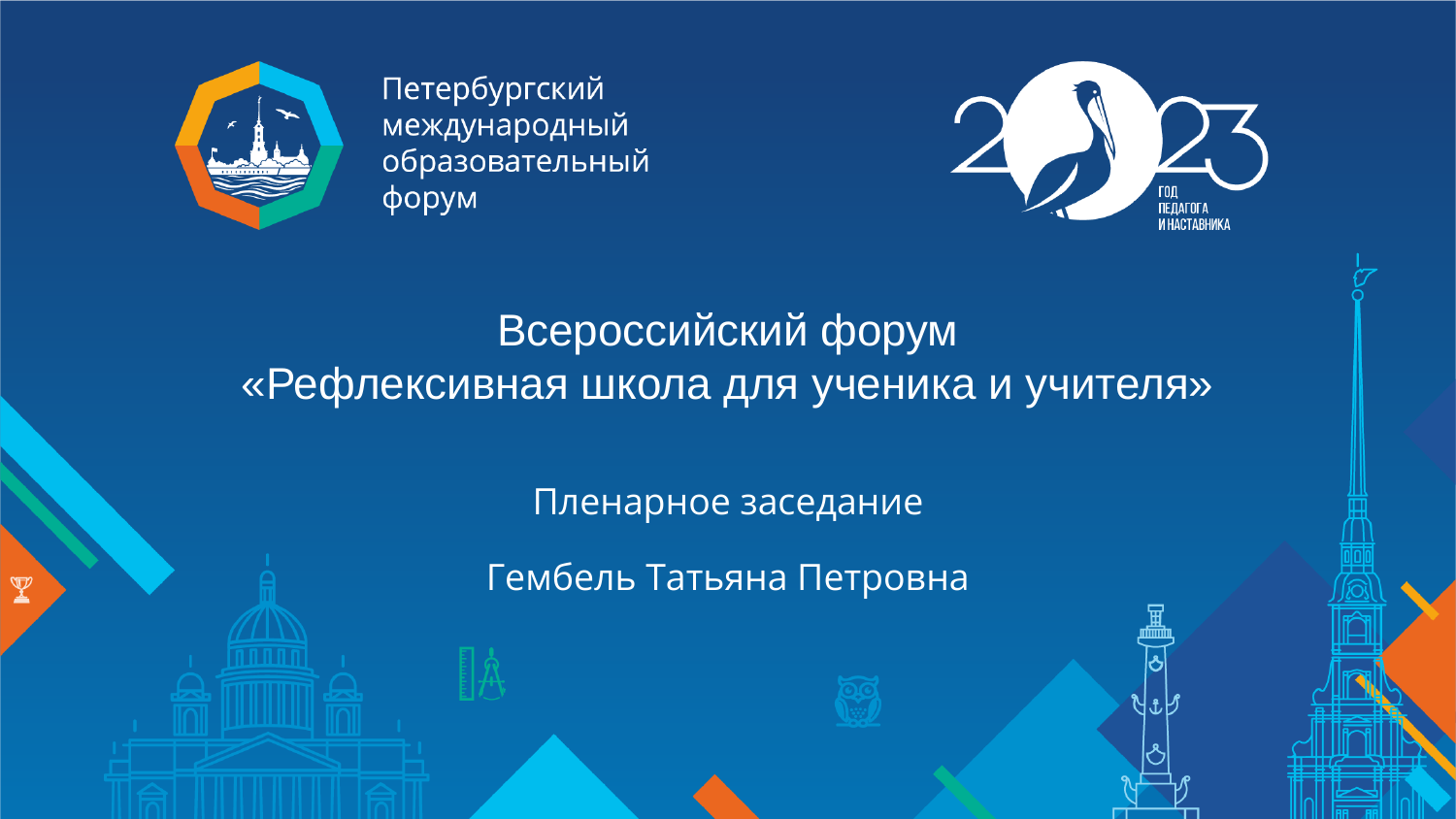

Всероссийский форум
«Рефлексивная школа для ученика и учителя»
Пленарное заседание
Гембель Татьяна Петровна